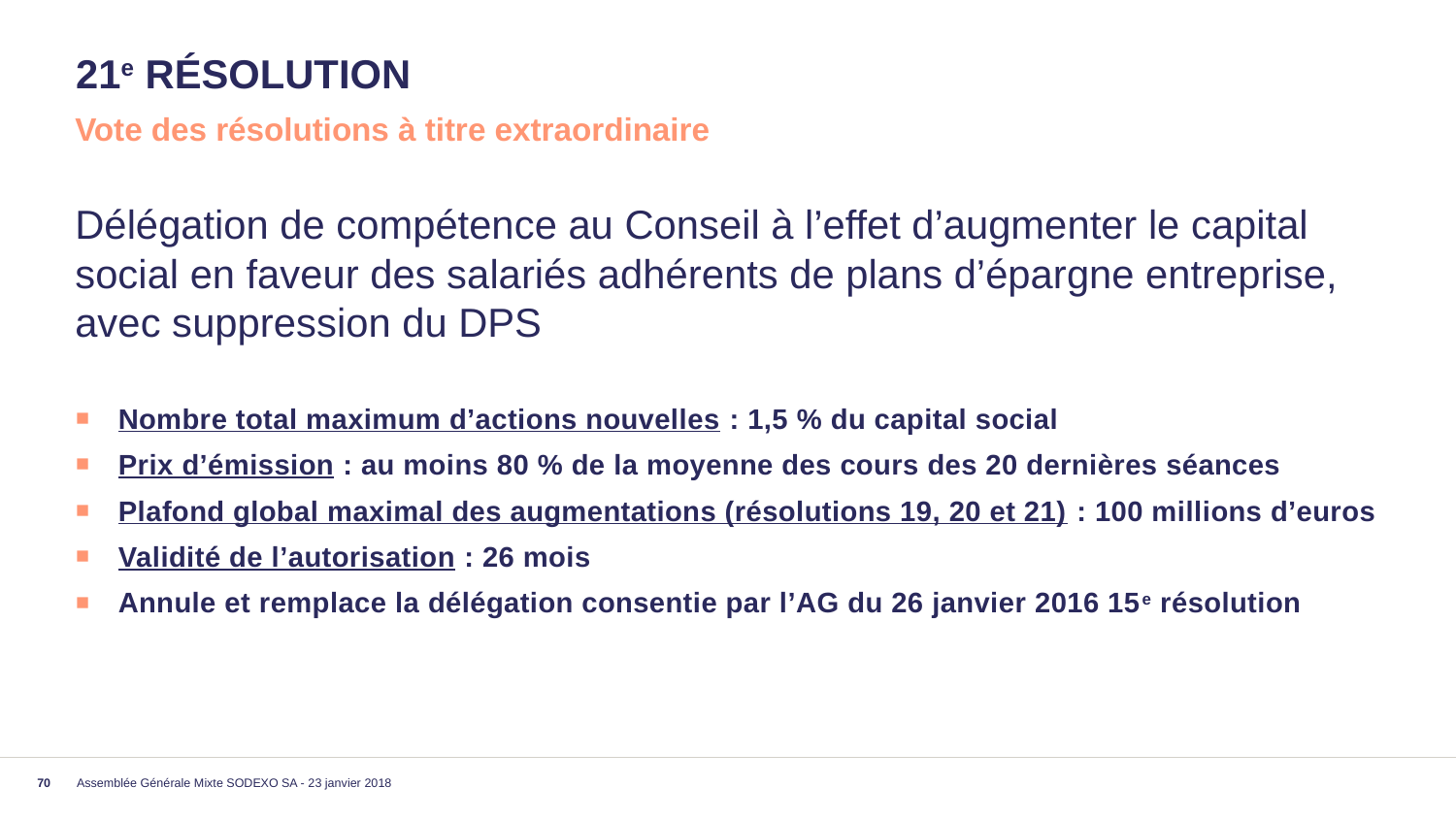

# 21e résolution
Vote des résolutions à titre extraordinaire
Délégation de compétence au Conseil à l’effet d’augmenter le capital social en faveur des salariés adhérents de plans d’épargne entreprise, avec suppression du DPS

Nombre total maximum d’actions nouvelles : 1,5 % du capital social
Prix d’émission : au moins 80 % de la moyenne des cours des 20 dernières séances
Plafond global maximal des augmentations (résolutions 19, 20 et 21) : 100 millions d’euros
Validité de l’autorisation : 26 mois
Annule et remplace la délégation consentie par l’AG du 26 janvier 2016 15e résolution

Assemblée Générale Mixte SODEXO SA - 23 janvier 2018
70